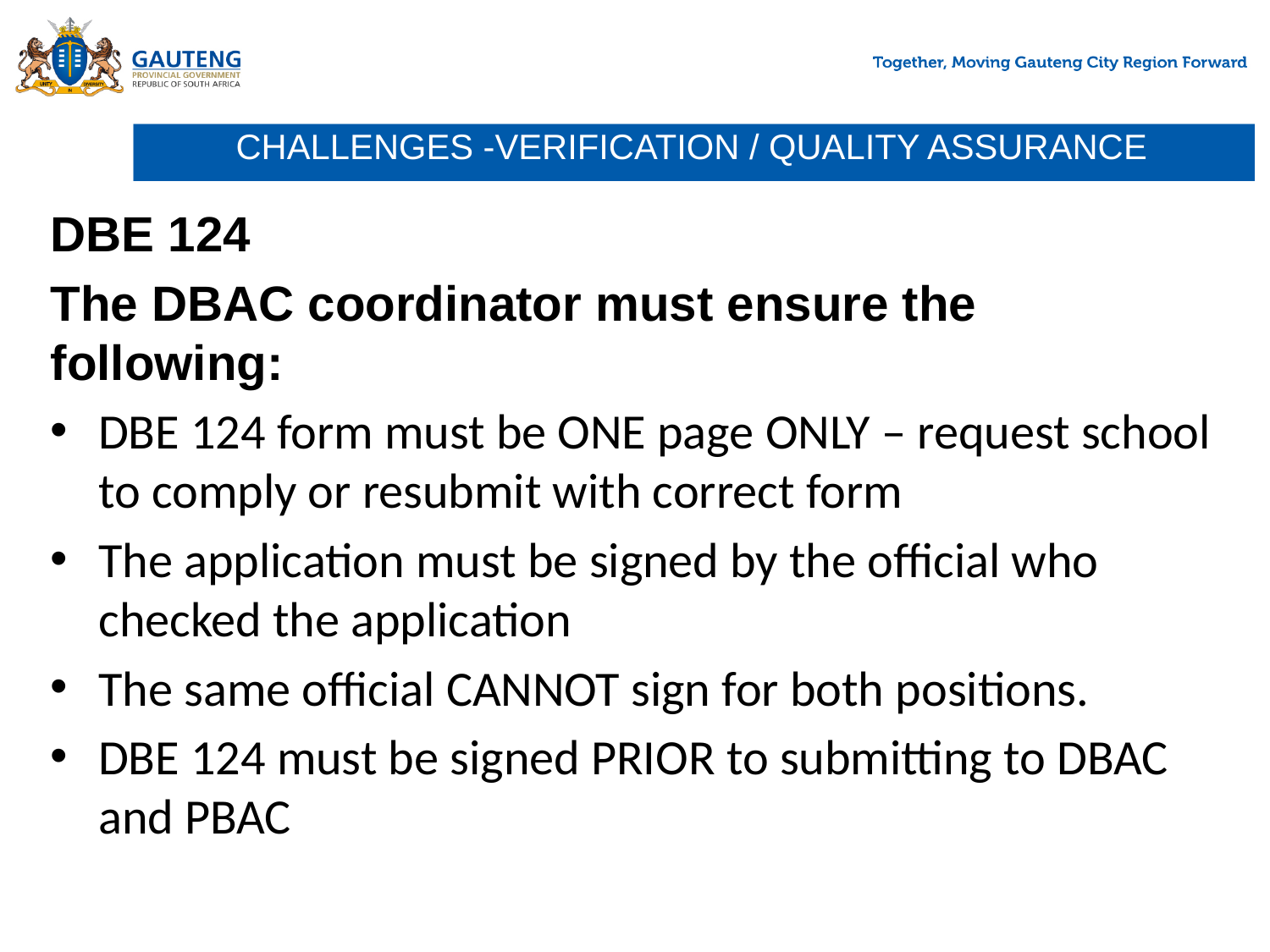

# CHALLENGES -VERIFICATION / QUALITY ASSURANCE
DBE 124
The DBAC coordinator must ensure the following:
DBE 124 form must be ONE page ONLY – request school to comply or resubmit with correct form
The application must be signed by the official who checked the application
The same official CANNOT sign for both positions.
DBE 124 must be signed PRIOR to submitting to DBAC and PBAC